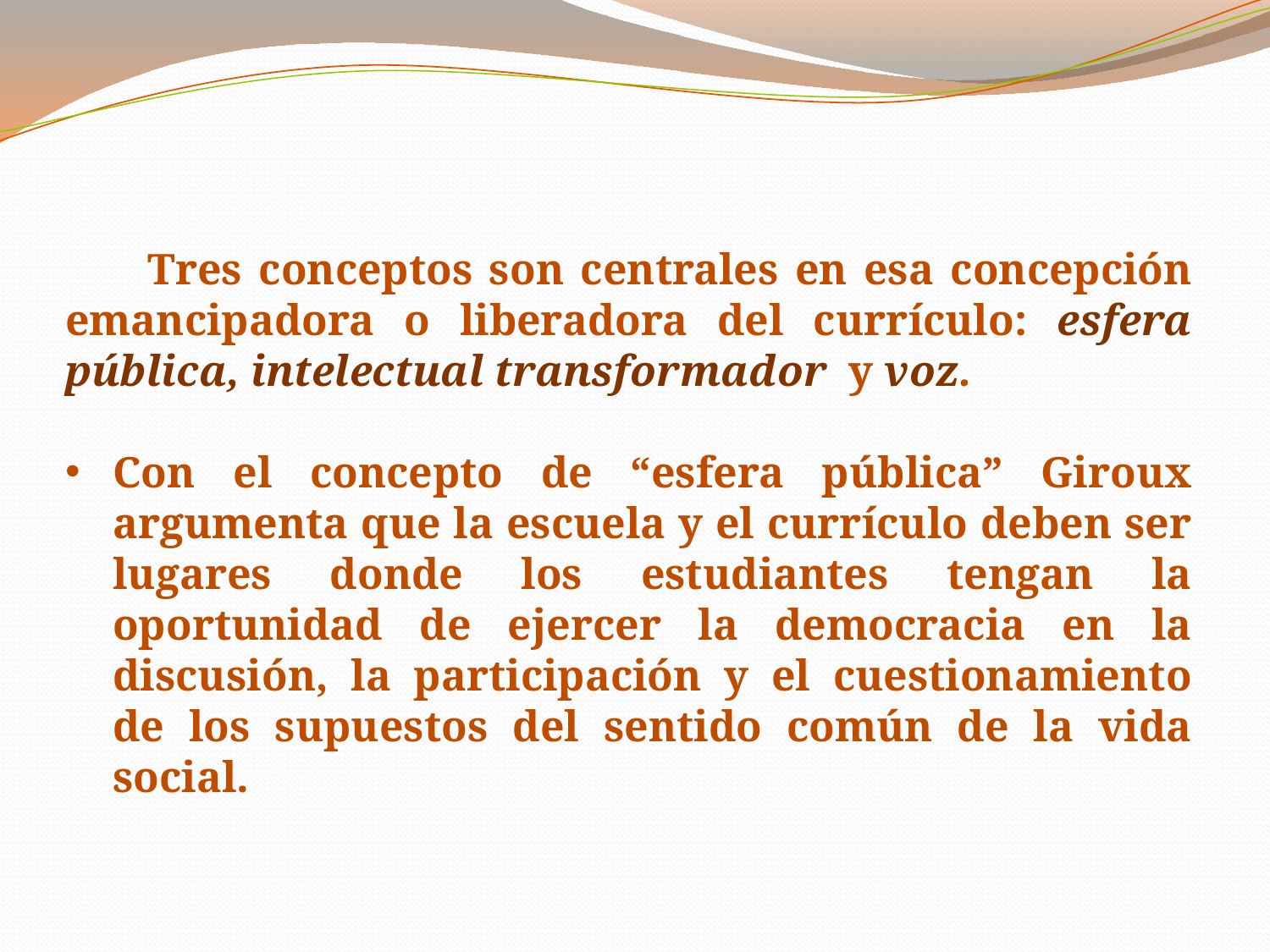

Tres conceptos son centrales en esa concepción emancipadora o liberadora del currículo: esfera pública, intelectual transformador  y voz.

Con el concepto de “esfera pública” Giroux argumenta que la escuela y el currículo deben ser lugares donde los estudiantes tengan la oportunidad de ejercer la democracia en la discusión, la participación y el cuestionamiento de los supuestos del sentido común de la vida social.